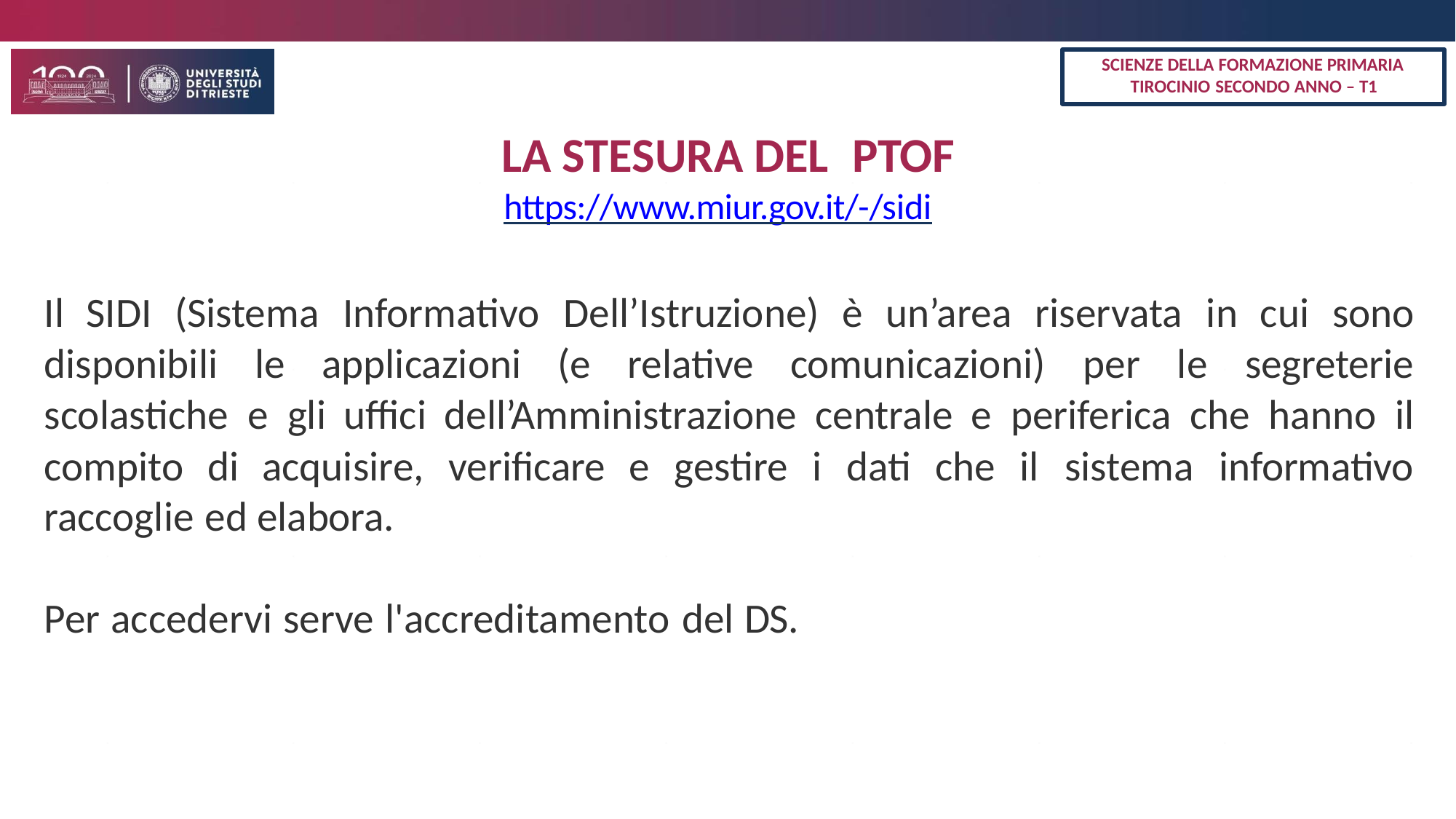

SCIENZE DELLA FORMAZIONE PRIMARIA
TIROCINIO SECONDO ANNO – T1
# LA STESURA DEL	PTOF
https://www.miur.gov.it/-/sidi
Il  SIDI  (Sistema  Informativo  Dell’Istruzione)  è  un’area  riservata  in  cui  sono disponibili  le  applicazioni  (e  relative  comunicazioni)  per  le  segreterie scolastiche e gli uffici dell’Amministrazione centrale e periferica che hanno il compito  di  acquisire,  verificare  e  gestire  i  dati  che  il  sistema  informativo raccoglie ed elabora.

Per accedervi serve l'accreditamento del DS.